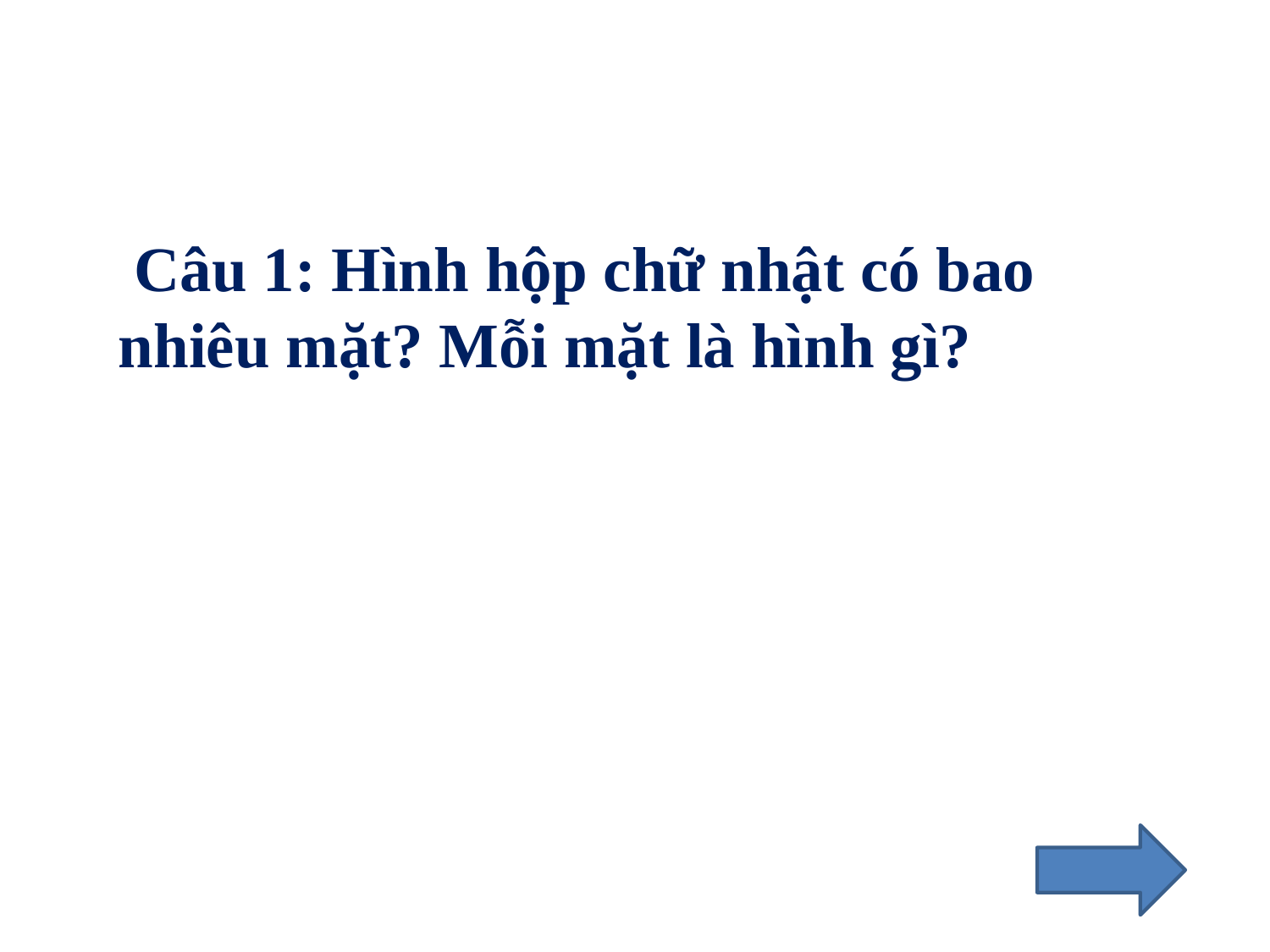

Câu 1: Hình hộp chữ nhật có bao nhiêu mặt? Mỗi mặt là hình gì?